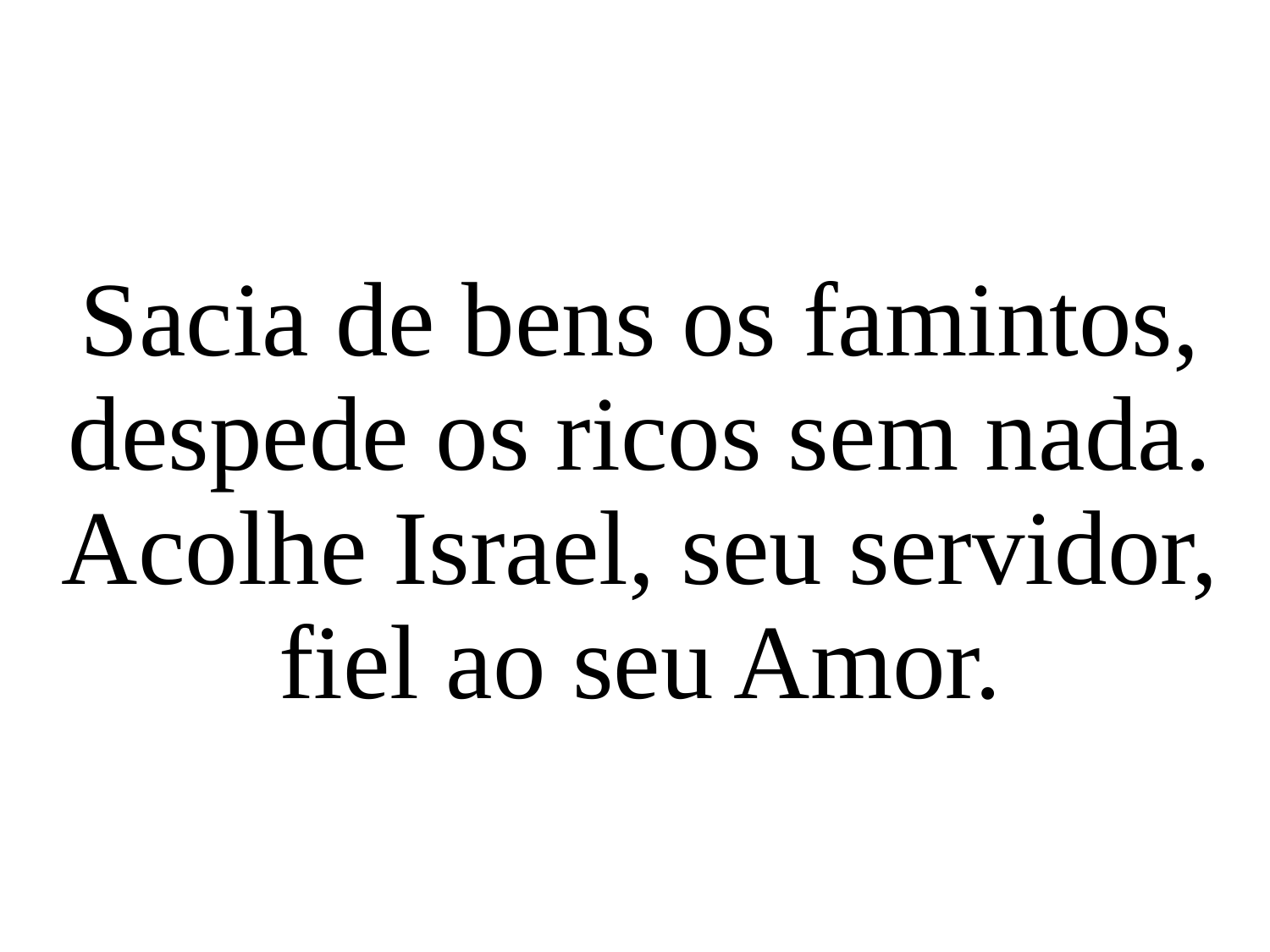

Sacia de bens os famintos, despede os ricos sem nada. Acolhe Israel, seu servidor, fiel ao seu Amor.